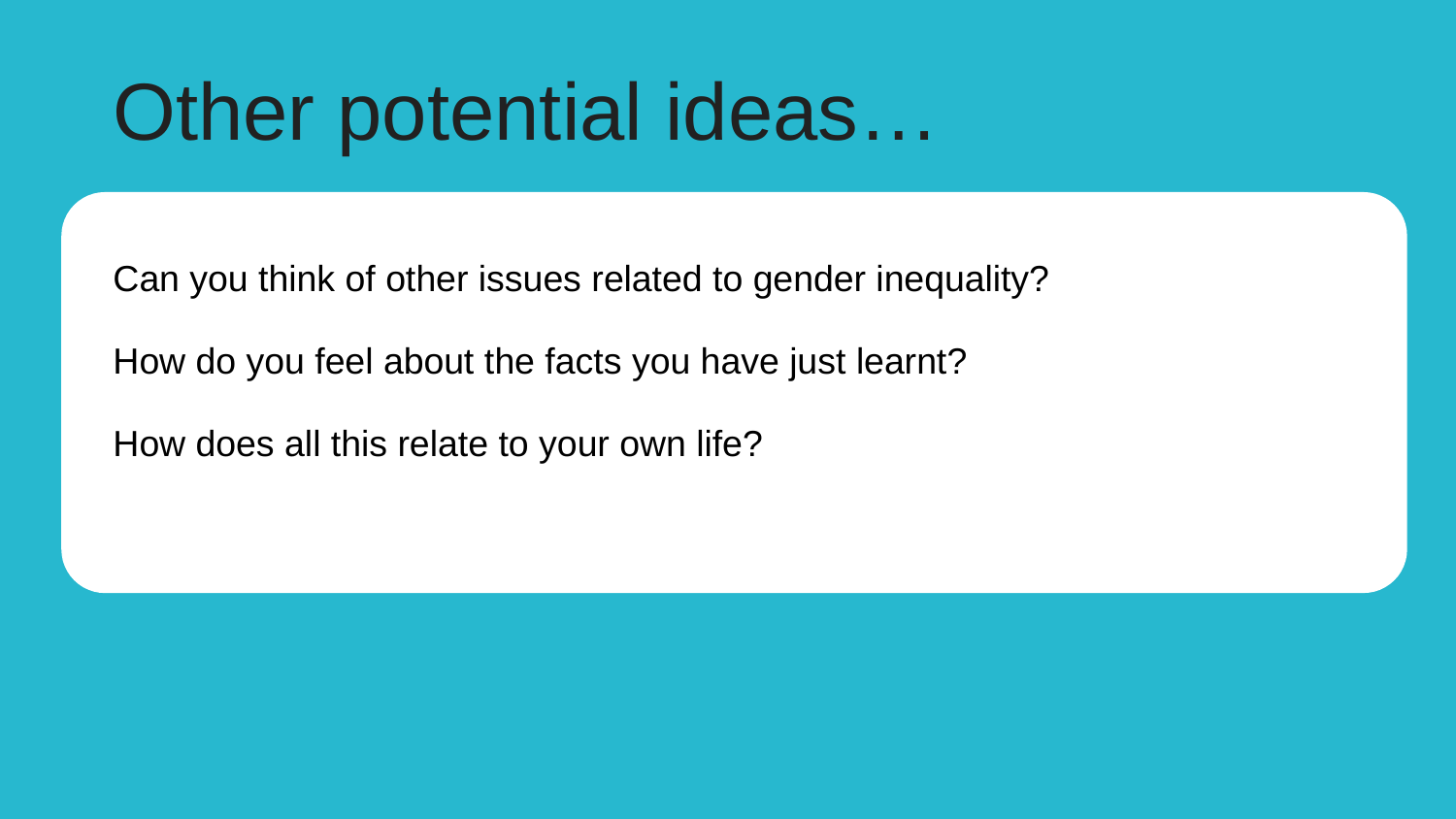

# Other potential ideas…

Can you think of other issues related to gender inequality?
How do you feel about the facts you have just learnt?
How does all this relate to your own life?